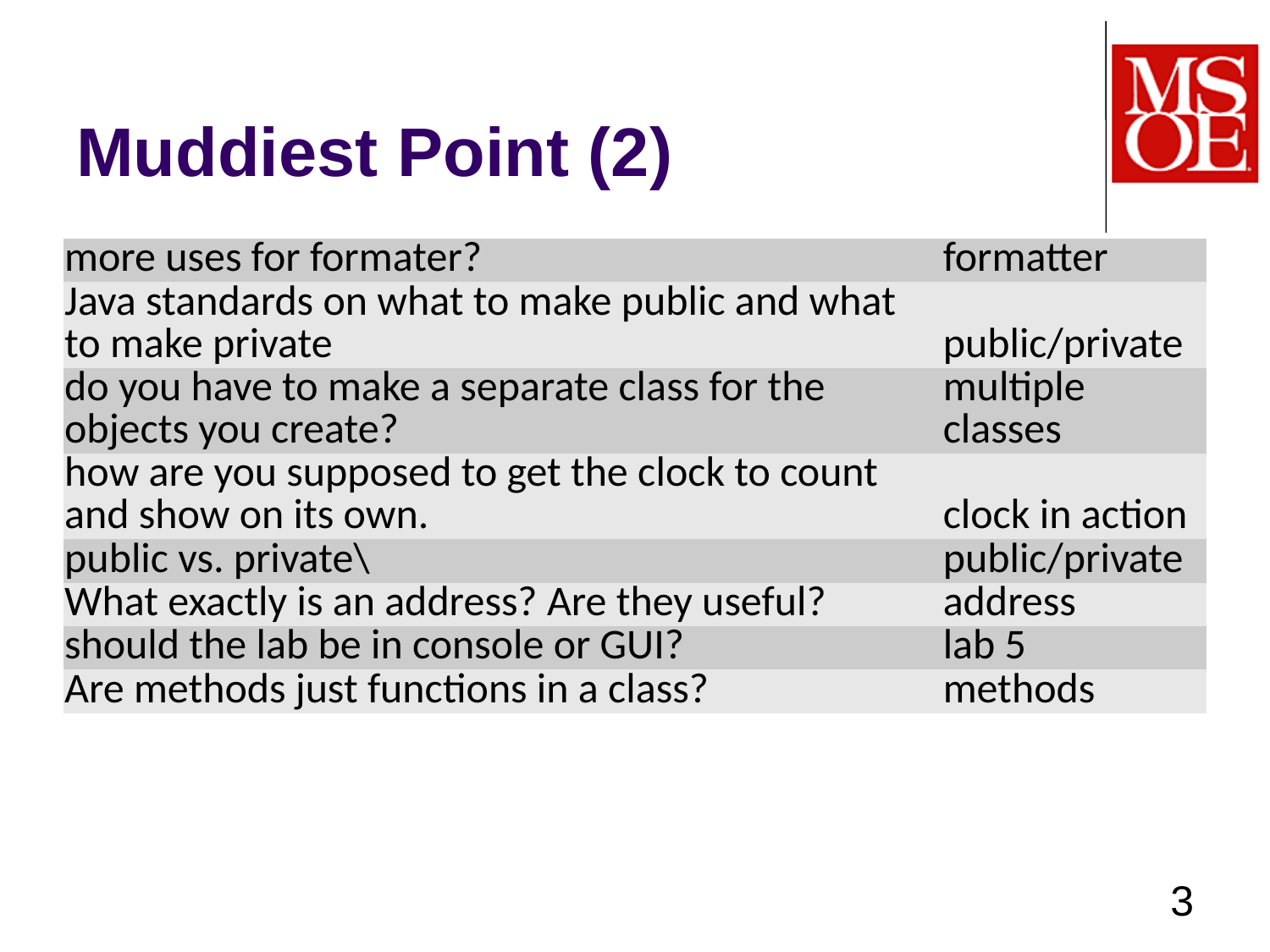

# Muddiest Point (2)
| more uses for formater? | formatter |
| --- | --- |
| Java standards on what to make public and what to make private | public/private |
| do you have to make a separate class for the objects you create? | multiple classes |
| how are you supposed to get the clock to count and show on its own. | clock in action |
| public vs. private\ | public/private |
| What exactly is an address? Are they useful? | address |
| should the lab be in console or GUI? | lab 5 |
| Are methods just functions in a class? | methods |
3